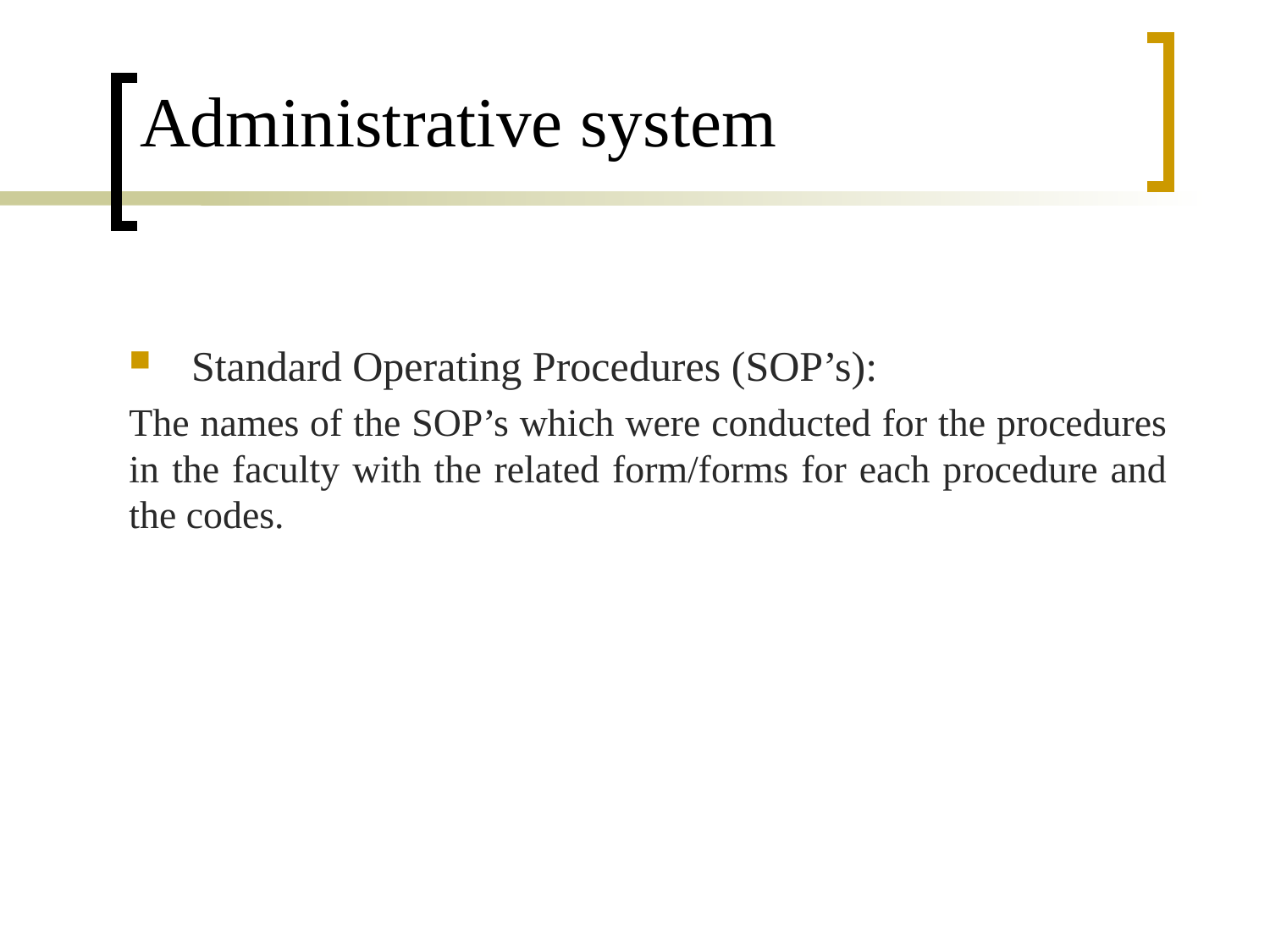

# Administrative system
Standard Operating Procedures (SOP’s):
The names of the SOP’s which were conducted for the procedures in the faculty with the related form/forms for each procedure and the codes.